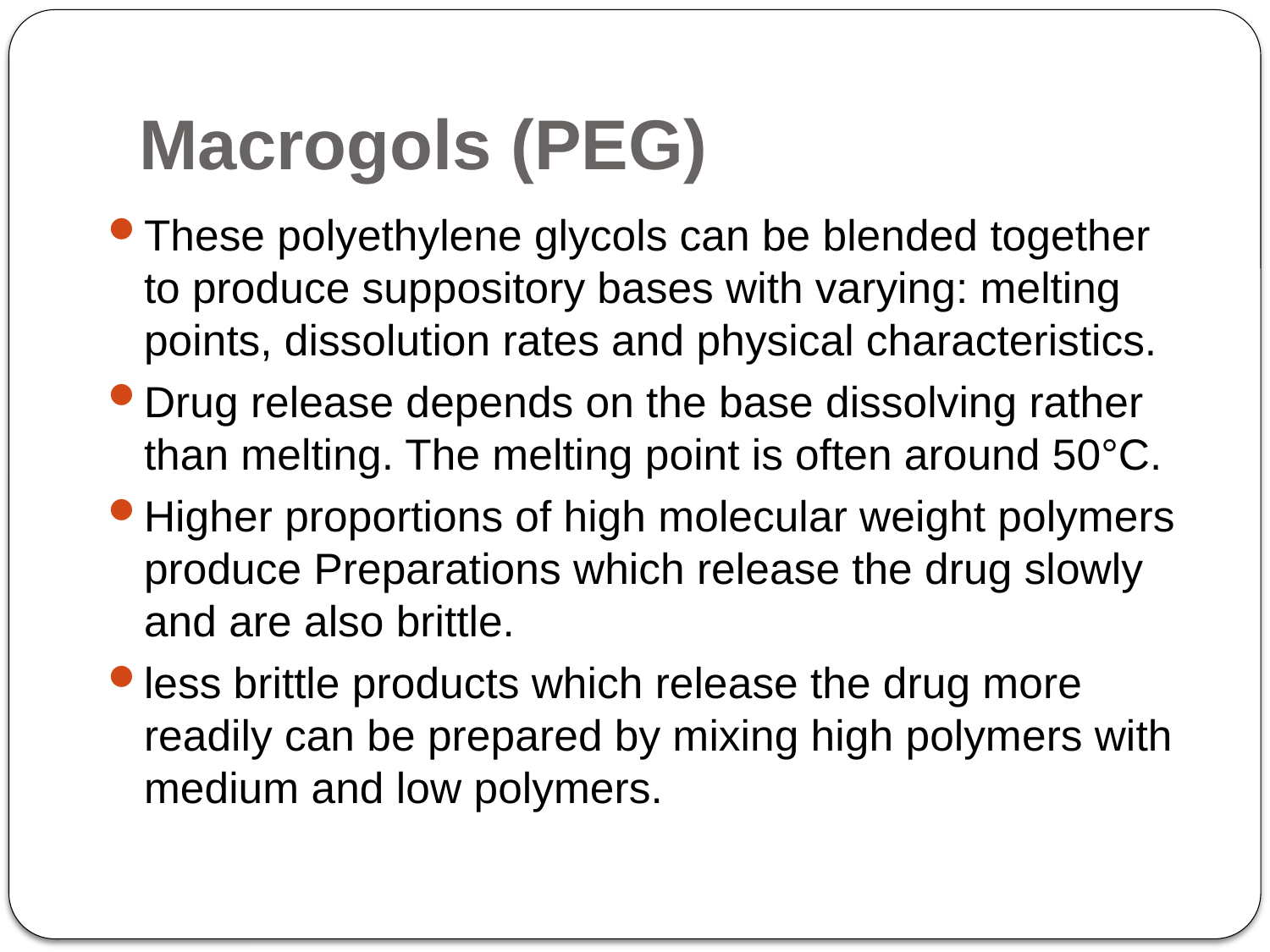

# Macrogols (PEG)
These polyethylene glycols can be blended together to produce suppository bases with varying: melting points, dissolution rates and physical characteristics.
Drug release depends on the base dissolving rather than melting. The melting point is often around 50°C.
Higher proportions of high molecular weight polymers produce Preparations which release the drug slowly and are also brittle.
less brittle products which release the drug more readily can be prepared by mixing high polymers with medium and low polymers.